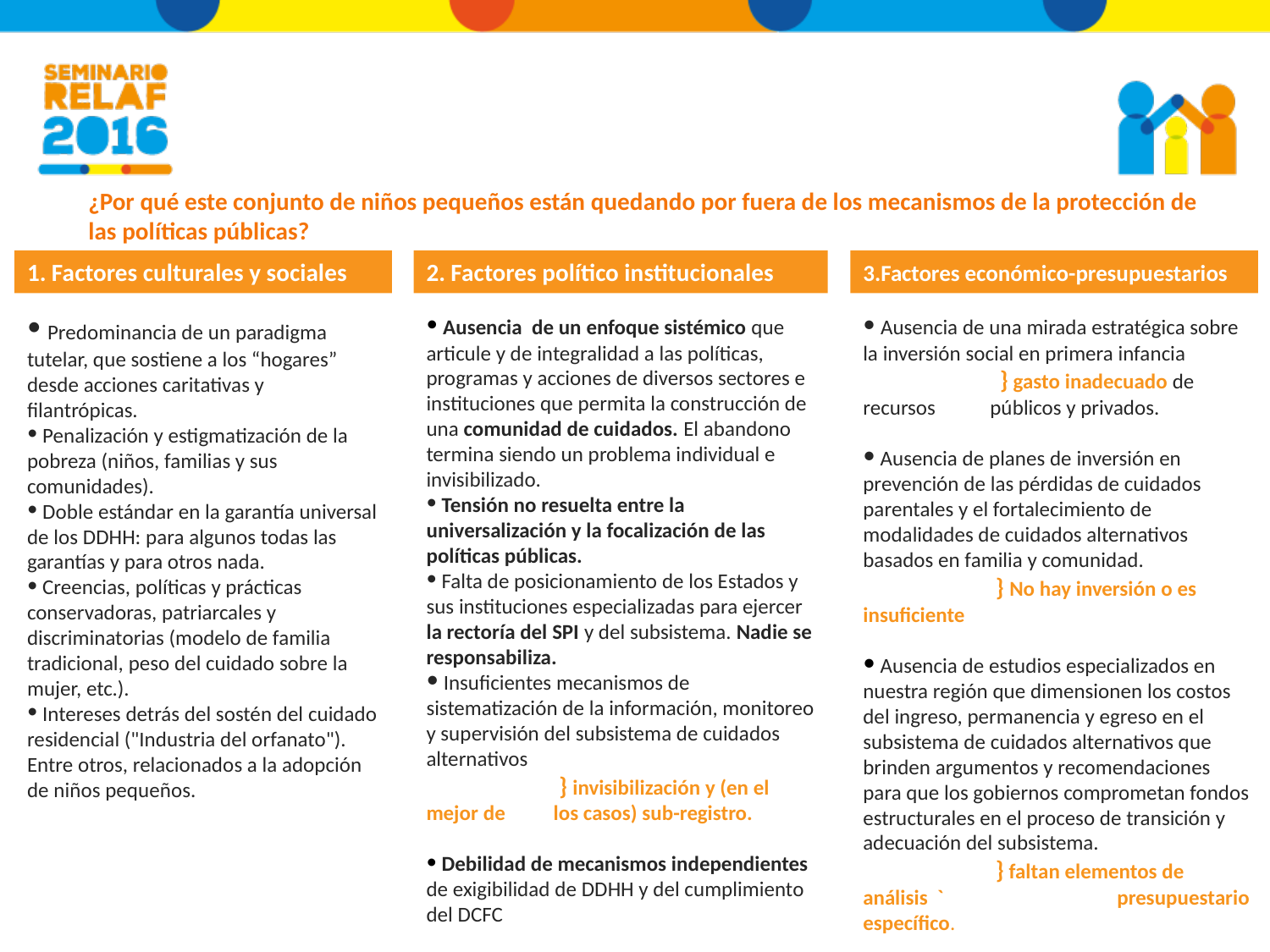

# ¿Por qué este conjunto de niños pequeños están quedando por fuera de los mecanismos de la protección de las políticas públicas?
1. Factores culturales y sociales
2. Factores político institucionales
3.Factores económico-presupuestarios

 Predominancia de un paradigma tutelar, que sostiene a los “hogares” desde acciones caritativas y filantrópicas.
 Penalización y estigmatización de la pobreza (niños, familias y sus comunidades).
 Doble estándar en la garantía universal de los DDHH: para algunos todas las garantías y para otros nada.
 Creencias, políticas y prácticas conservadoras, patriarcales y discriminatorias (modelo de familia tradicional, peso del cuidado sobre la mujer, etc.).
 Intereses detrás del sostén del cuidado residencial ("Industria del orfanato"). Entre otros, relacionados a la adopción de niños pequeños.

 Ausencia  de un enfoque sistémico que articule y de integralidad a las políticas, programas y acciones de diversos sectores e instituciones que permita la construcción de una comunidad de cuidados. El abandono termina siendo un problema individual e invisibilizado.
 Tensión no resuelta entre la universalización y la focalización de las políticas públicas.
 Falta de posicionamiento de los Estados y sus instituciones especializadas para ejercer la rectoría del SPI y del subsistema. Nadie se responsabiliza.
 Insuficientes mecanismos de sistematización de la información, monitoreo y supervisión del subsistema de cuidados alternativos
	 } invisibilización y (en el mejor de 	los casos) sub-registro.
 Debilidad de mecanismos independientes de exigibilidad de DDHH y del cumplimiento del DCFC
 Ausencia de una mirada estratégica sobre la inversión social en primera infancia
	  } gasto inadecuado de recursos 	públicos y privados.
 Ausencia de planes de inversión en prevención de las pérdidas de cuidados parentales y el fortalecimiento de modalidades de cuidados alternativos basados en familia y comunidad.
	 } No hay inversión o es insuficiente
 Ausencia de estudios especializados en nuestra región que dimensionen los costos del ingreso, permanencia y egreso en el subsistema de cuidados alternativos que brinden argumentos y recomendaciones para que los gobiernos comprometan fondos estructurales en el proceso de transición y adecuación del subsistema.
	 } faltan elementos de análisis  `           	presupuestario específico.